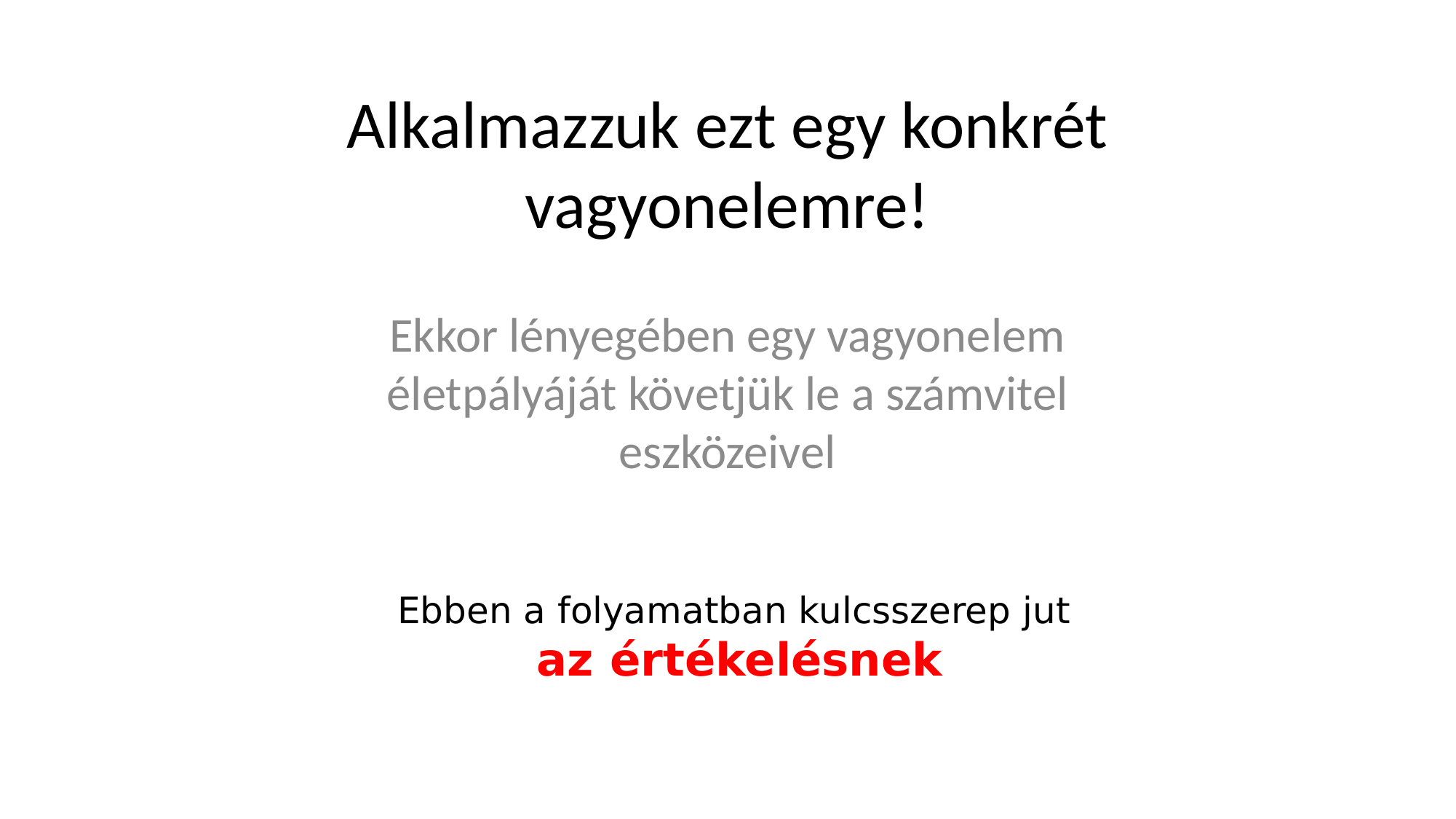

# Alkalmazzuk ezt egy konkrét vagyonelemre!
Ekkor lényegében egy vagyonelem életpályáját követjük le a számvitel eszközeivel
Ebben a folyamatban kulcsszerep jut
az értékelésnek